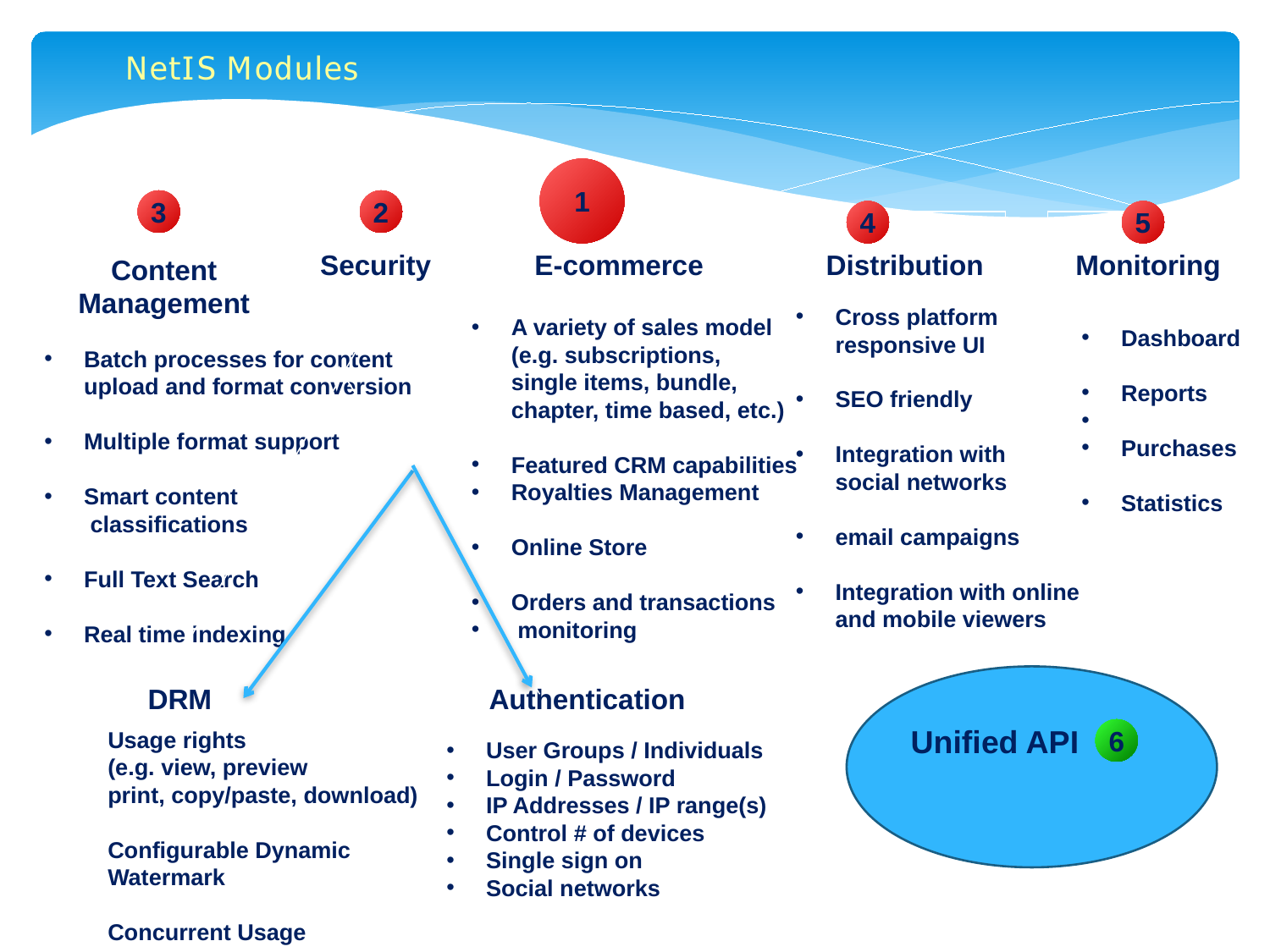

NetIS Modules
1
3
2
4
5
Security
E-commerce
Distribution
Monitoring
Content
Management
Cross platform
responsive UI

SEO friendly

Integration with
social networks

email campaigns

Integration with online
and mobile viewers

A variety of sales model
(e.g. subscriptions,
single items, bundle,
chapter, time based, etc.)

Featured CRM capabilities
Royalties Management

Online Store

Orders and transactions
 monitoring
Dashboard

Reports

Purchases

Statistics
Batch processes for content
upload and format conversion

Multiple format support

Smart content
 classifications

Full Text Search

Real time indexing

DRM
Authentication

Unified API
6
Usage rights
(e.g. view, preview
print, copy/paste, download)

Configurable Dynamic
Watermark

Concurrent Usage

User Groups / Individuals
Login / Password
IP Addresses / IP range(s)
Control # of devices
Single sign on
Social networks